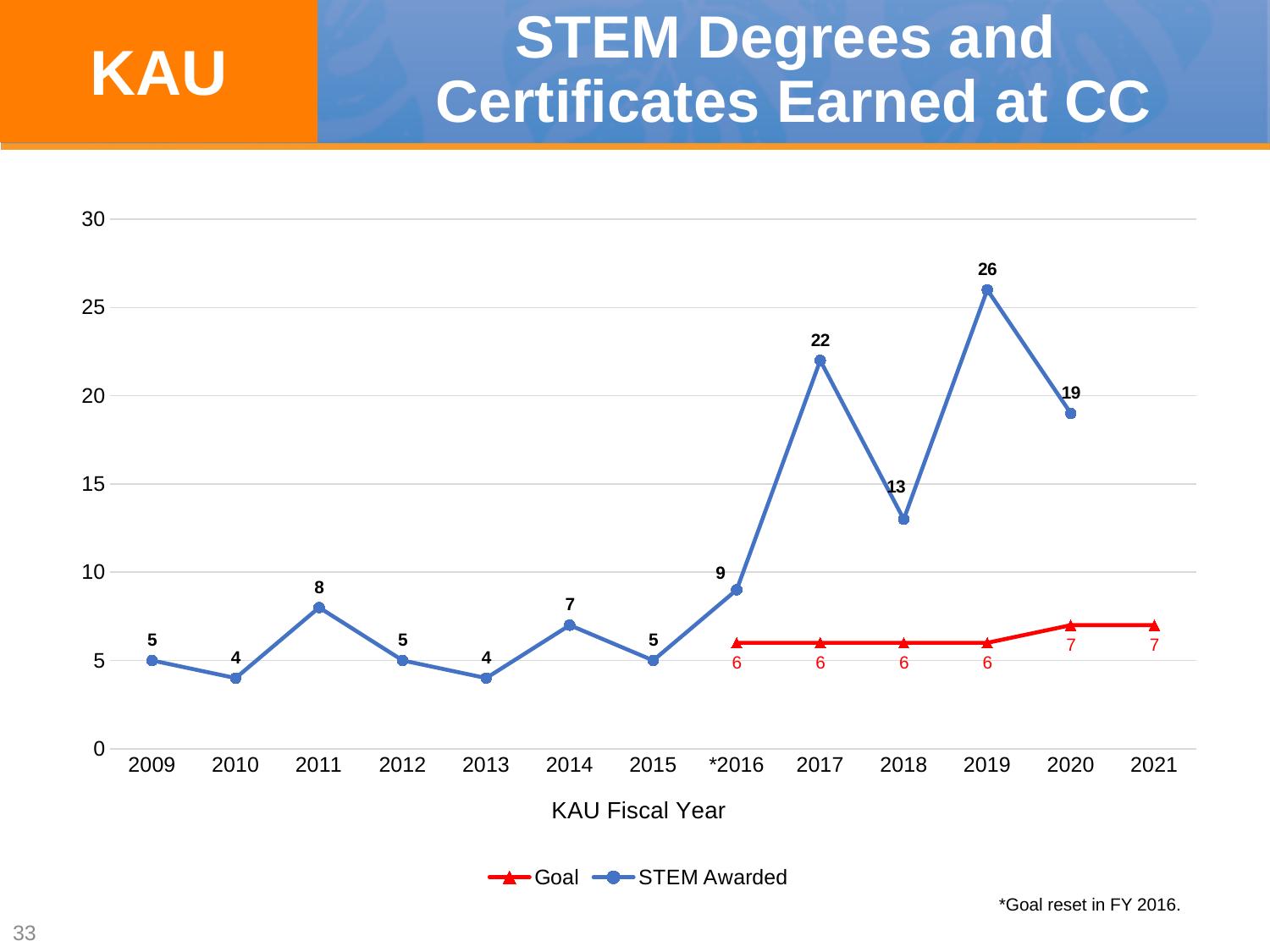

KAU
# STEM Degrees and Certificates Earned at CC

### Chart

| Category | Goal | STEM Awarded |
|---|---|---|
| 2009 | None | 5.0 |
| 2010 | None | 4.0 |
| 2011 | None | 8.0 |
| 2012 | None | 5.0 |
| 2013 | None | 4.0 |
| 2014 | None | 7.0 |
| 2015 | None | 5.0 |
| *2016 | 6.0 | 9.0 |
| 2017 | 6.0 | 22.0 |
| 2018 | 6.0 | 13.0 |
| 2019 | 6.0 | 26.0 |
| 2020 | 7.0 | 19.0 |
| 2021 | 7.0 | None |
*Goal reset in FY 2016.
33